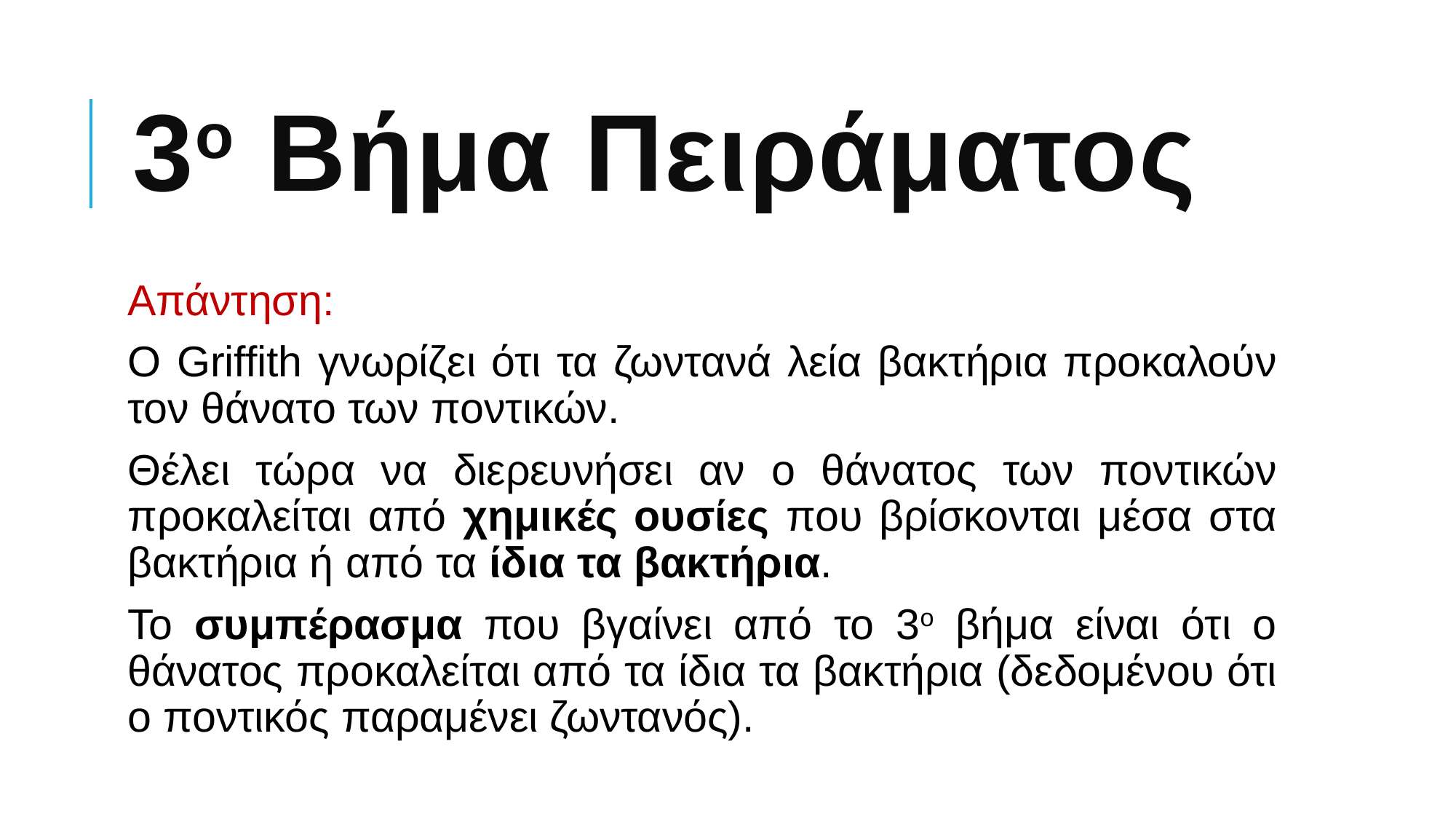

# 3o Βήμα Πειράματος
Απάντηση:
Ο Griffith γνωρίζει ότι τα ζωντανά λεία βακτήρια προκαλούν τον θάνατο των ποντικών.
Θέλει τώρα να διερευνήσει αν ο θάνατος των ποντικών προκαλείται από χημικές ουσίες που βρίσκονται μέσα στα βακτήρια ή από τα ίδια τα βακτήρια.
Το συμπέρασμα που βγαίνει από το 3ο βήμα είναι ότι ο θάνατος προκαλείται από τα ίδια τα βακτήρια (δεδομένου ότι ο ποντικός παραμένει ζωντανός).